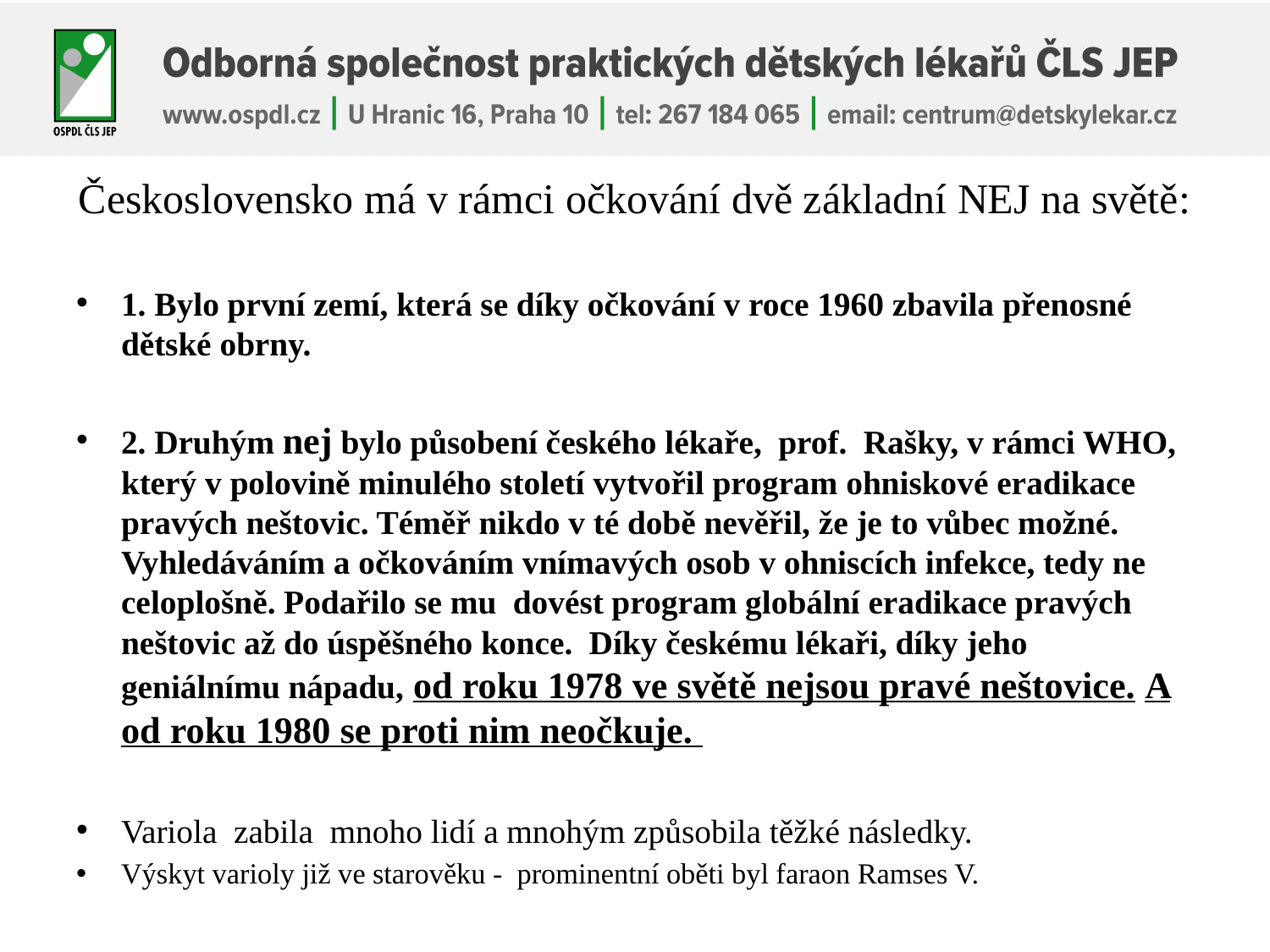

# Československo má v rámci očkování dvě základní NEJ na světě:
1. Bylo první zemí, která se díky očkování v roce 1960 zbavila přenosné dětské obrny.

2. Druhým nej bylo působení českého lékaře,  prof.  Rašky, v rámci WHO,  který v polovině minulého století vytvořil program ohniskové eradikace pravých neštovic. Téměř nikdo v té době nevěřil, že je to vůbec možné. Vyhledáváním a očkováním vnímavých osob v ohniscích infekce, tedy ne celoplošně. Podařilo se mu  dovést program globální eradikace pravých neštovic až do úspěšného konce.  Díky českému lékaři, díky jeho geniálnímu nápadu, od roku 1978 ve světě nejsou pravé neštovice. A od roku 1980 se proti nim neočkuje.

Variola  zabila  mnoho lidí a mnohým způsobila těžké následky.
Výskyt varioly již ve starověku -  prominentní oběti byl faraon Ramses V.